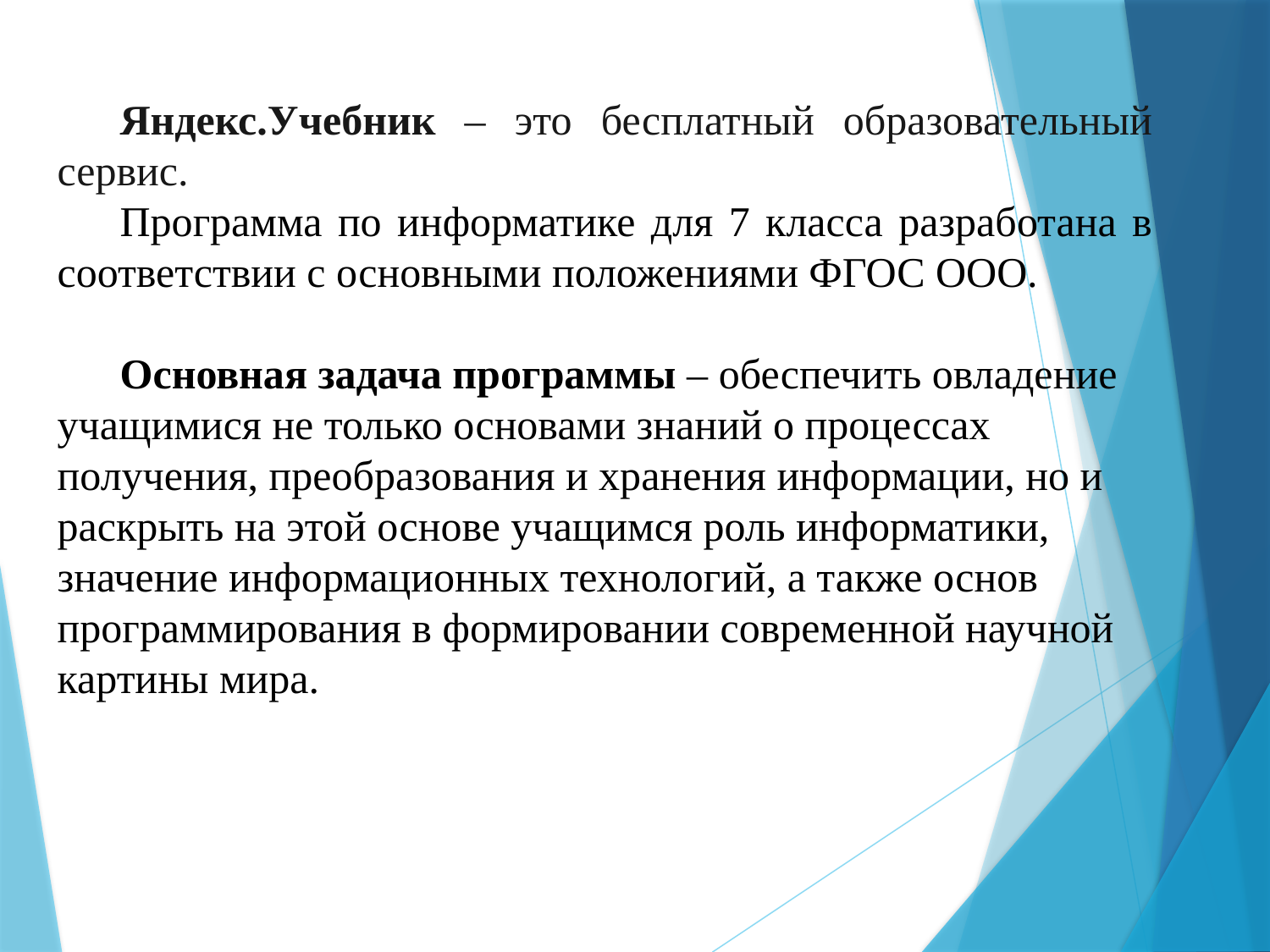

Яндекс.Учебник – это бесплатный образовательный сервис.
Программа по информатике для 7 класса разработана в соответствии с основными положениями ФГОС ООО.

Основная задача программы – обеспечить овладение учащимися не только основами знаний о процессах получения, преобразования и хранения информации, но и раскрыть на этой основе учащимся роль информатики, значение информационных технологий, а также основ программирования в формировании современной научной картины мира.